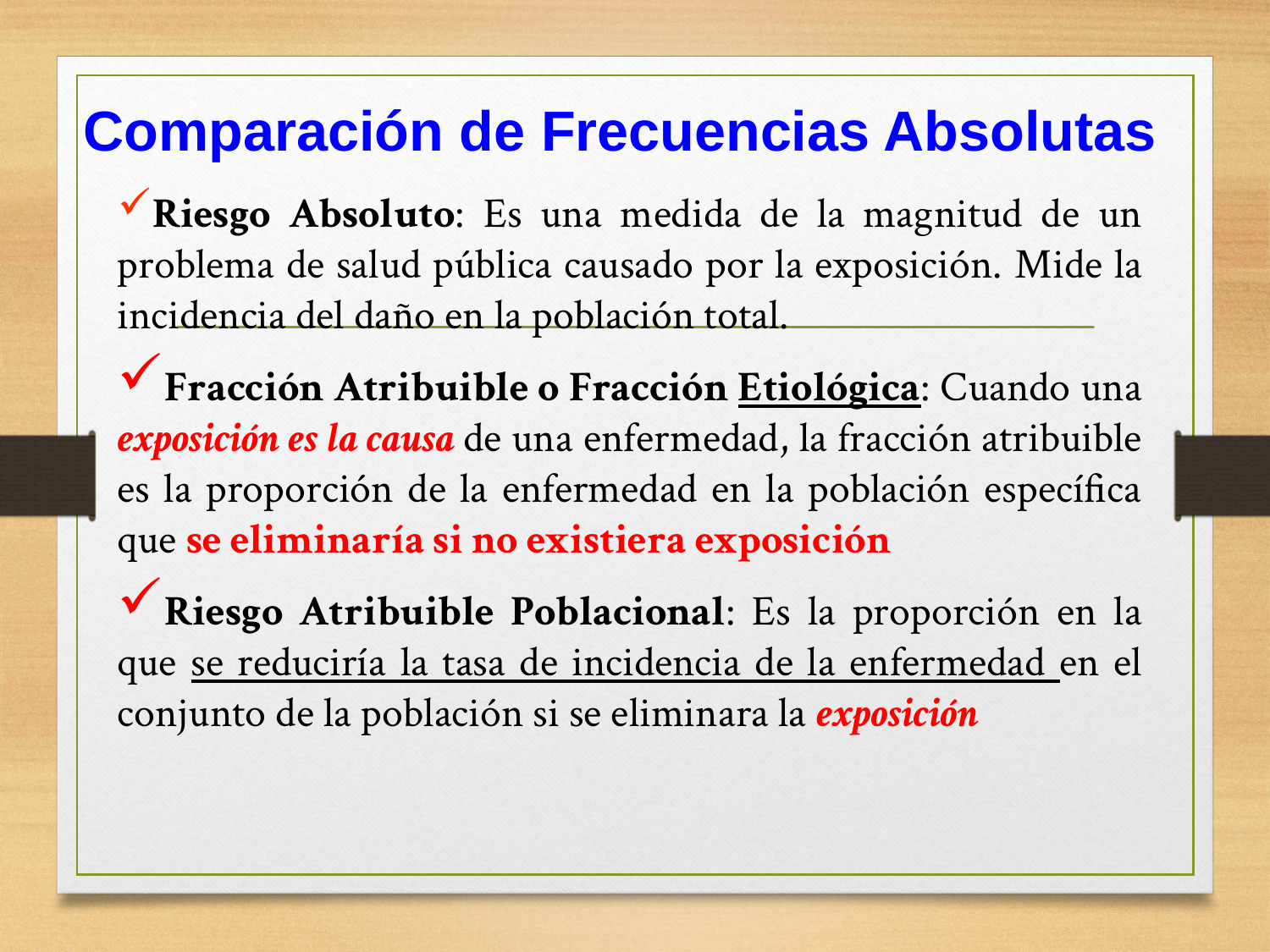

# Comparación de Frecuencias Absolutas
Riesgo Absoluto: Es una medida de la magnitud de un problema de salud pública causado por la exposición. Mide la incidencia del daño en la población total.
Fracción Atribuible o Fracción Etiológica: Cuando una exposición es la causa de una enfermedad, la fracción atribuible es la proporción de la enfermedad en la población específica que se eliminaría si no existiera exposición
Riesgo Atribuible Poblacional: Es la proporción en la que se reduciría la tasa de incidencia de la enfermedad en el conjunto de la población si se eliminara la exposición